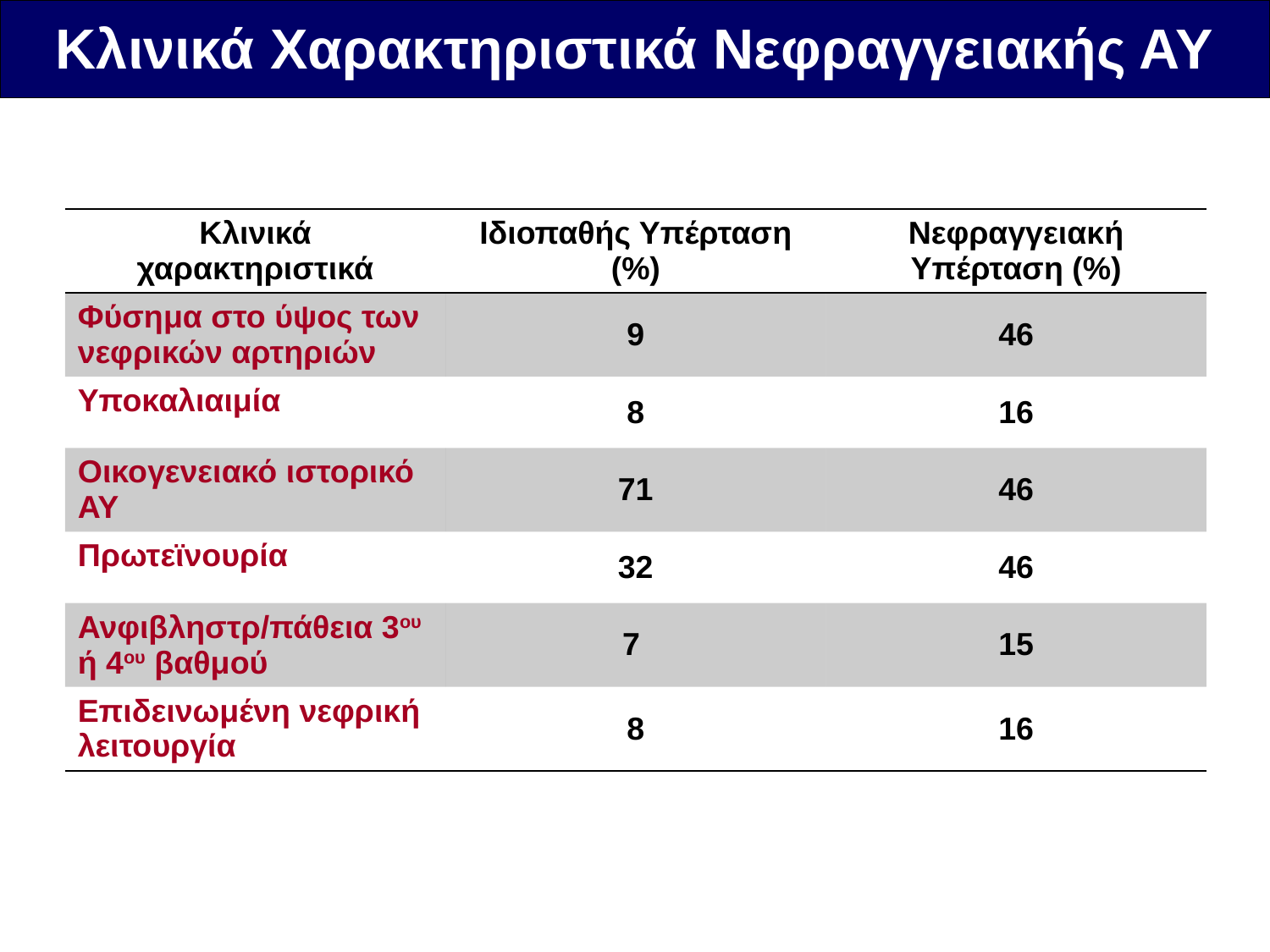

Κλινικά Χαρακτηριστικά Νεφραγγειακής ΑΥ
| Κλινικά χαρακτηριστικά | Ιδιοπαθής Υπέρταση (%) | Νεφραγγειακή Υπέρταση (%) |
| --- | --- | --- |
| Φύσημα στο ύψος των νεφρικών αρτηριών | 9 | 46 |
| Υποκαλιαιμία | 8 | 16 |
| Οικογενειακό ιστορικό ΑΥ | 71 | 46 |
| Πρωτεϊνουρία | 32 | 46 |
| Ανφιβληστρ/πάθεια 3ου ή 4ου βαθμού | 7 | 15 |
| Επιδεινωμένη νεφρική λειτουργία | 8 | 16 |